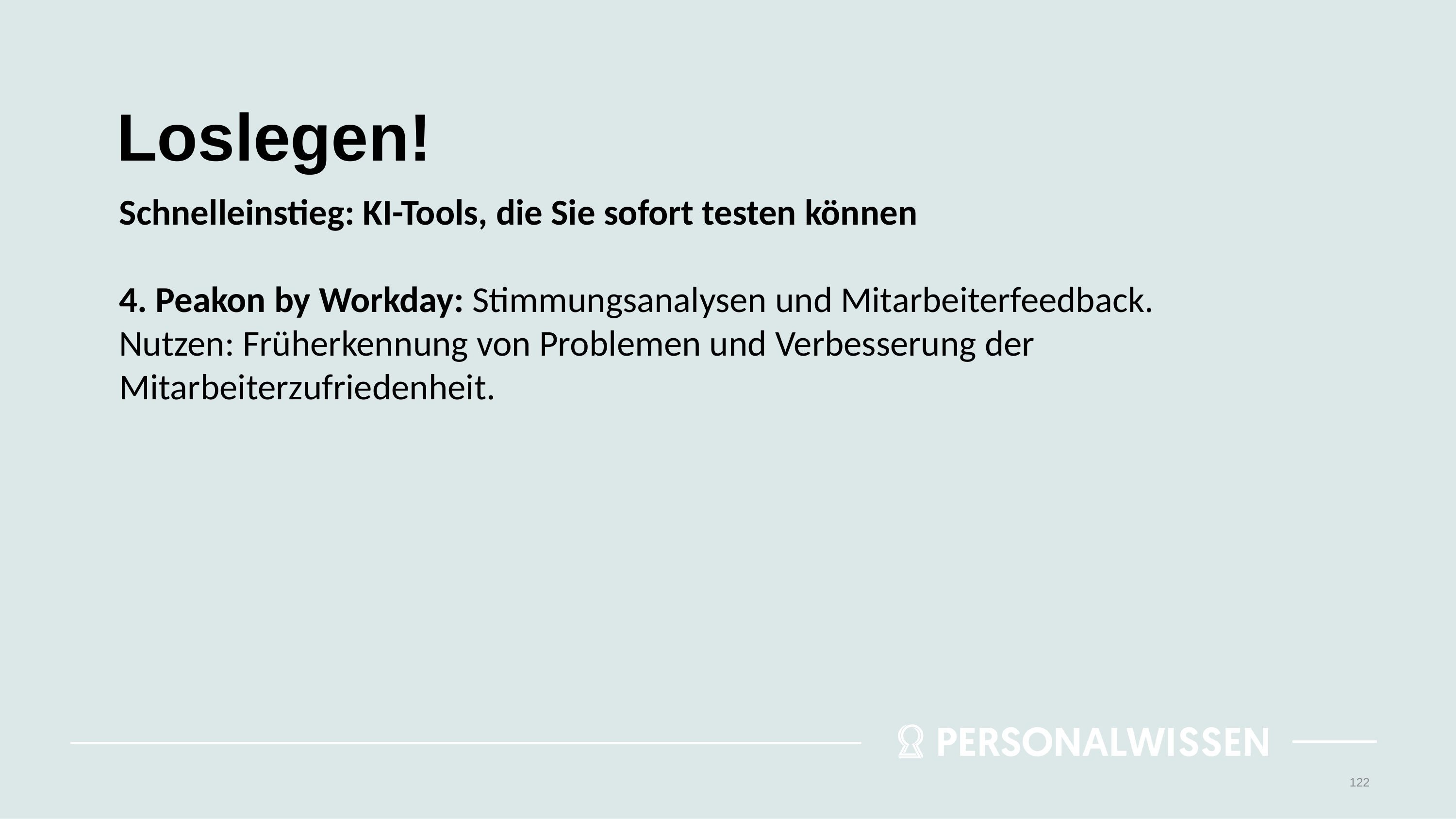

# Loslegen!
Schnelleinstieg: KI-Tools, die Sie sofort testen können

4. Peakon by Workday: Stimmungsanalysen und Mitarbeiterfeedback.
Nutzen: Früherkennung von Problemen und Verbesserung der Mitarbeiterzufriedenheit.
122